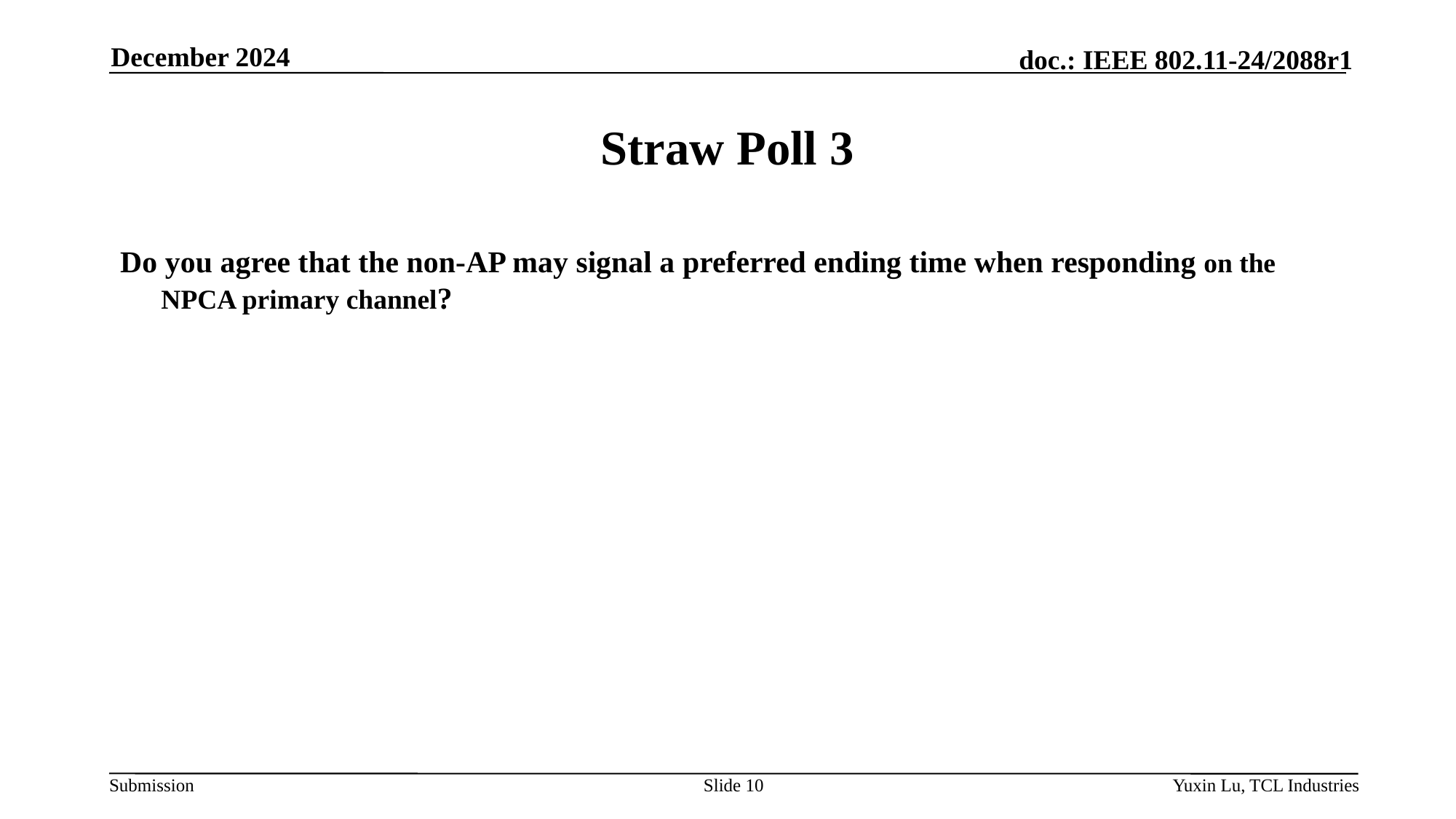

December 2024
# Straw Poll 3
Do you agree that the non-AP may signal a preferred ending time when responding on the NPCA primary channel?

Slide 10
Yuxin Lu, TCL Industries